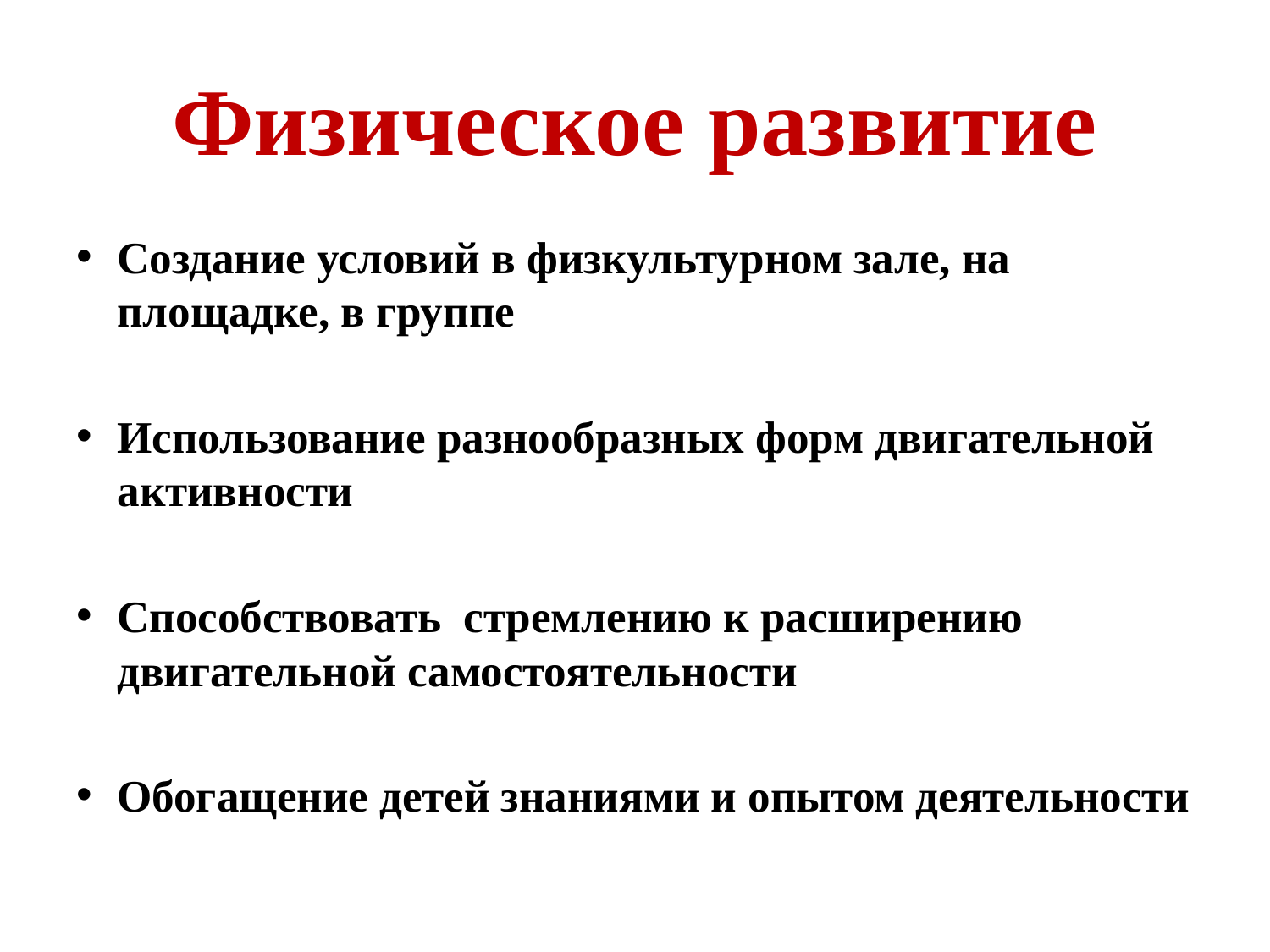

# Физическое развитие
Создание условий в физкультурном зале, на площадке, в группе

Использование разнообразных форм двигательной активности

Способствовать  стремлению к расширению двигательной самостоятельности

Обогащение детей знаниями и опытом деятельности